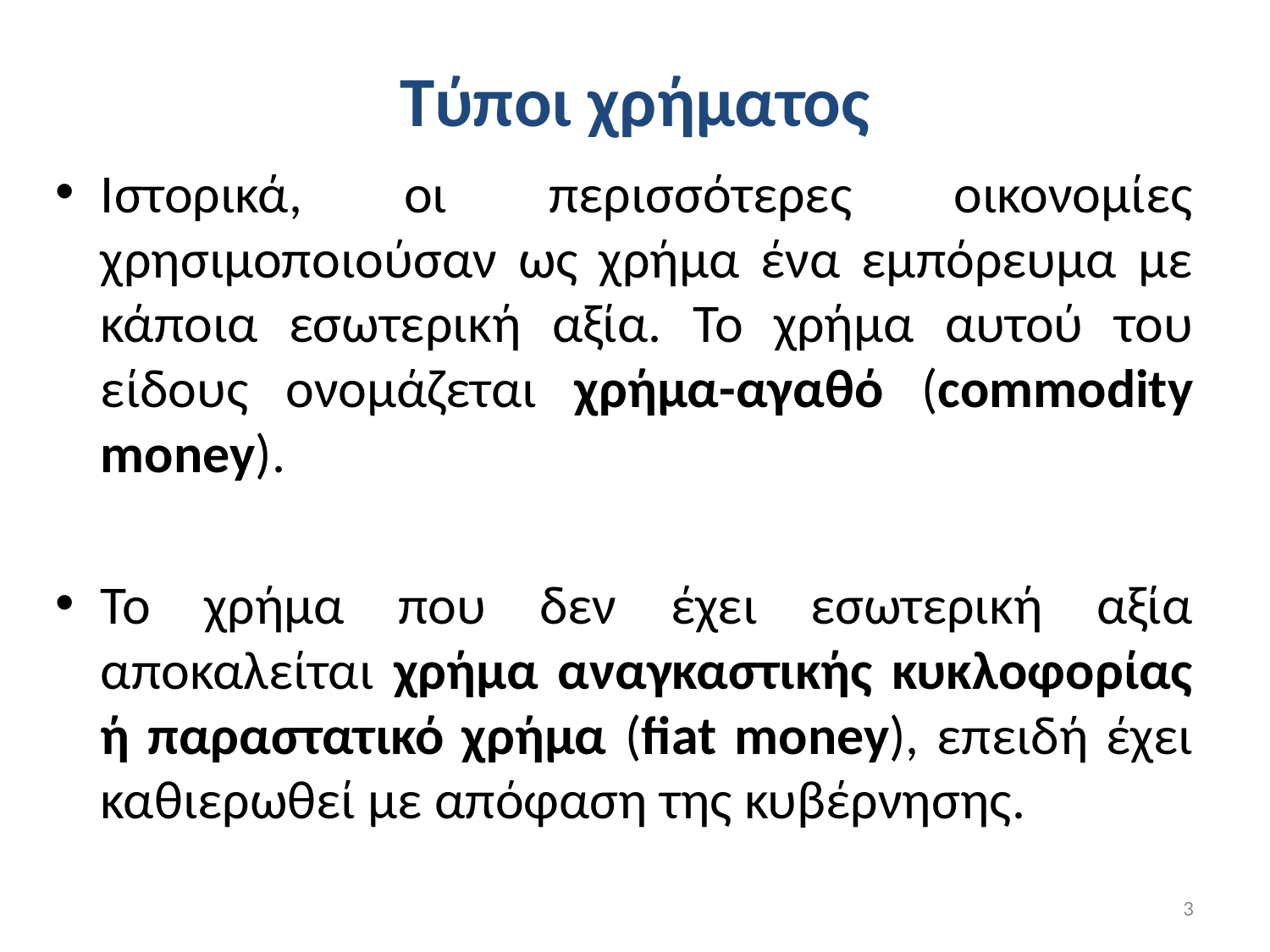

# Τύποι χρήματος
Ιστορικά, οι περισσότερες οικονομίες χρησιμοποιούσαν ως χρήμα ένα εμπόρευμα με κάποια εσωτερική αξία. Το χρήμα αυτού του είδους ονομάζεται χρήμα-αγαθό (commodity money).

Το χρήμα που δεν έχει εσωτερική αξία αποκαλείται χρήμα αναγκαστικής κυκλοφορίας ή παραστατικό χρήμα (fiat money), επειδή έχει καθιερωθεί με απόφαση της κυβέρνησης.

3